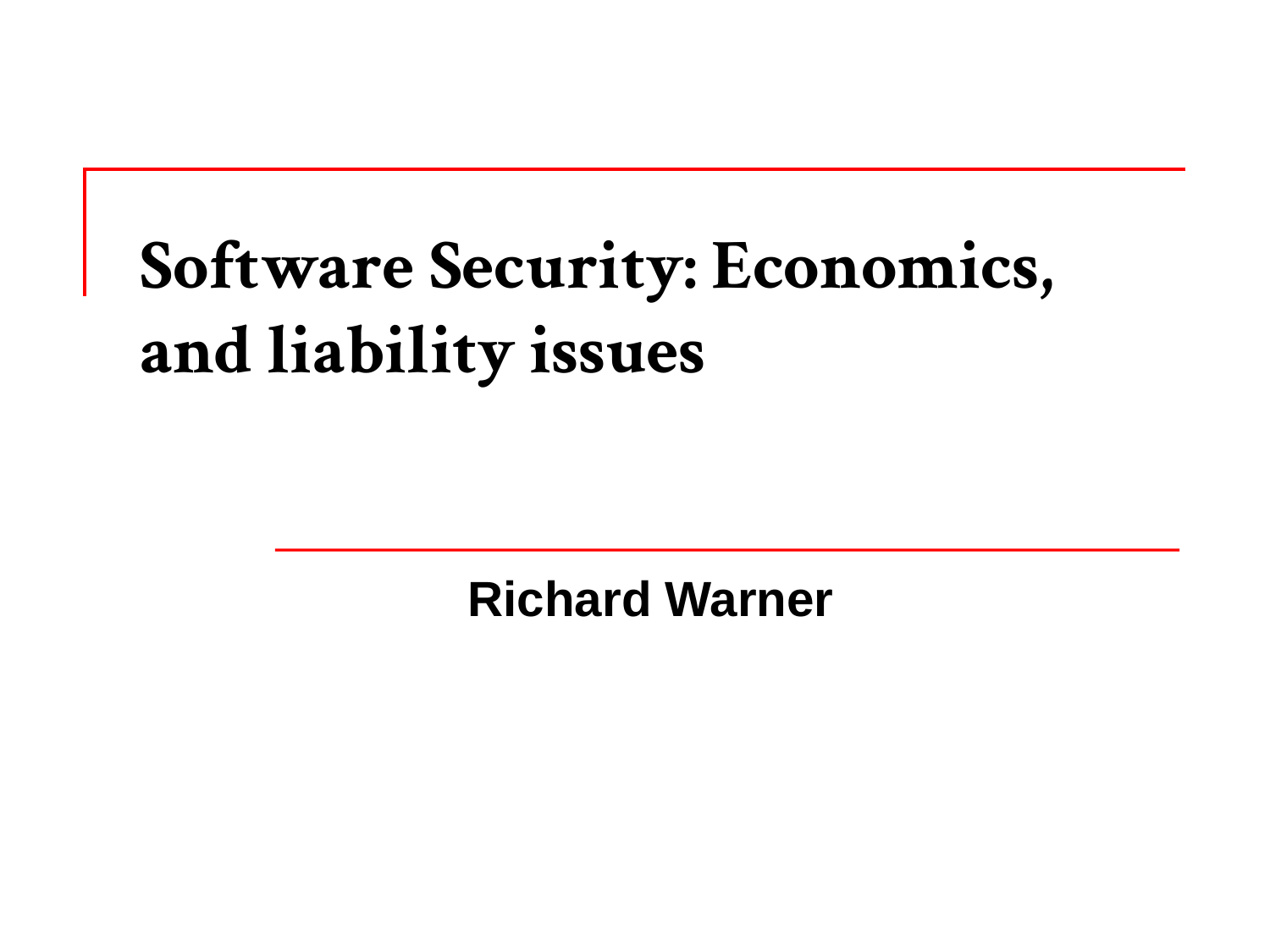

# Software Security: Economics, and liability issues
Richard Warner